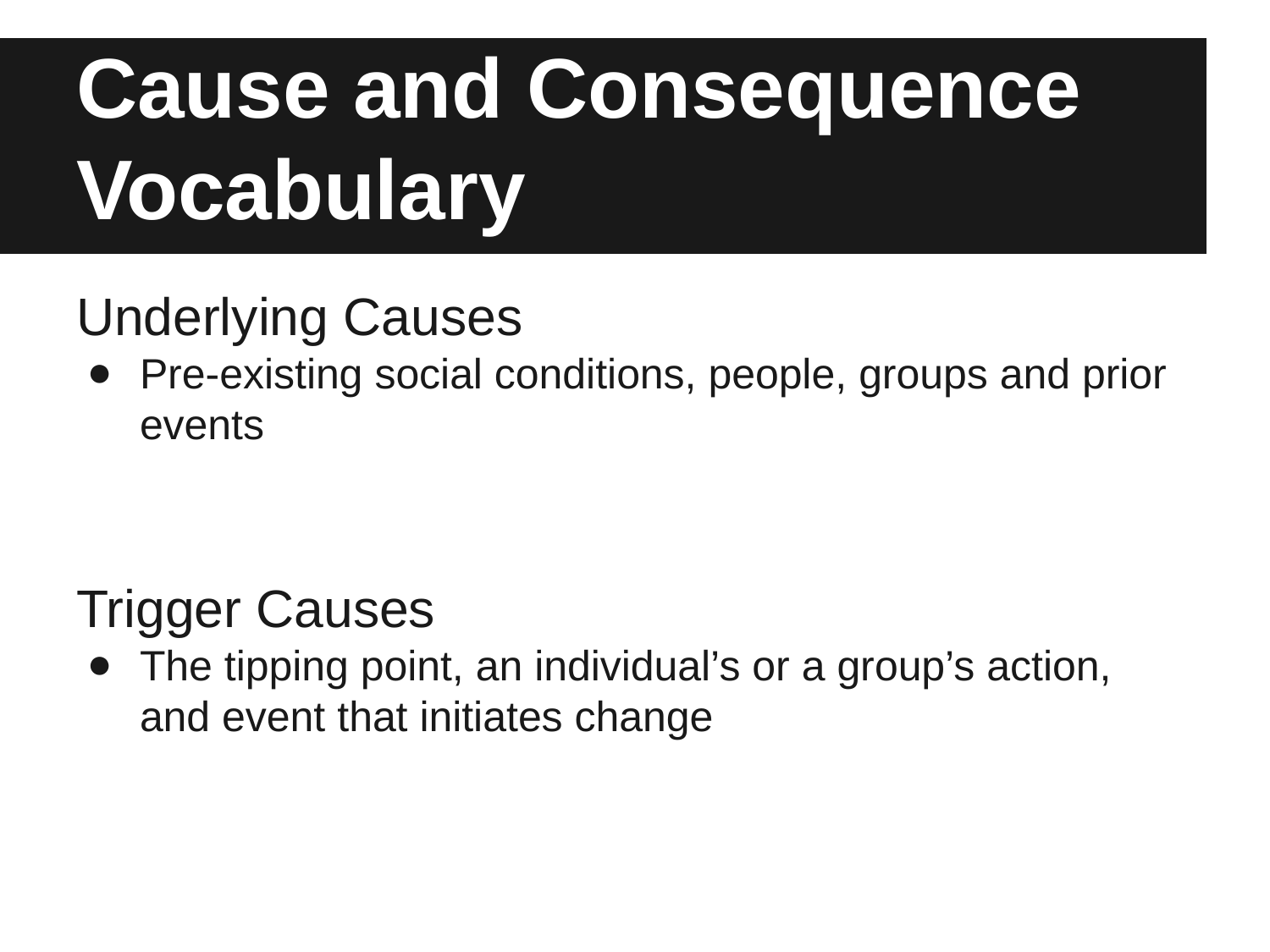

# Cause and Consequence Vocabulary
Underlying Causes
Pre-existing social conditions, people, groups and prior events

Trigger Causes
The tipping point, an individual’s or a group’s action, and event that initiates change